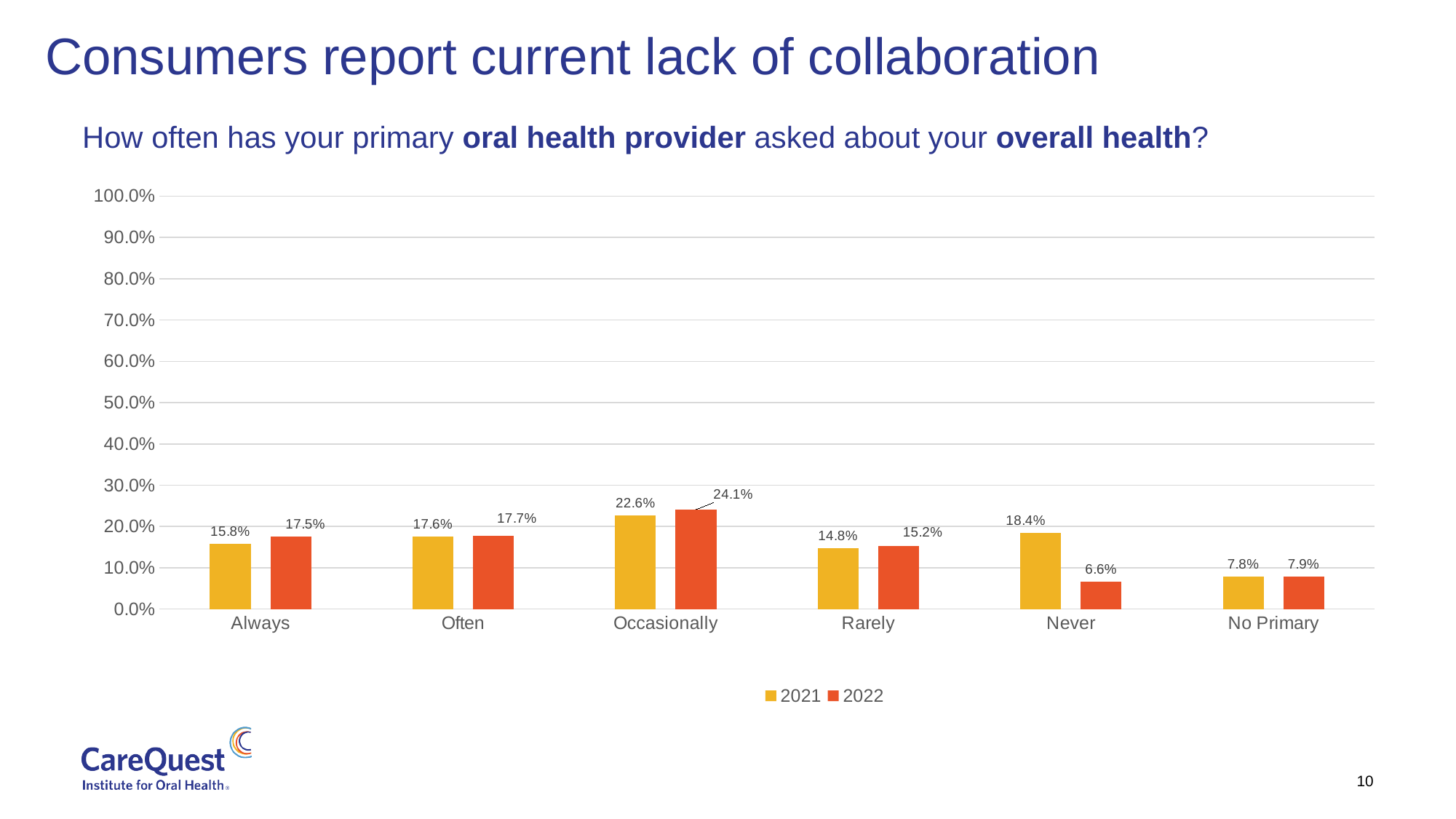

Consumers report current lack of collaboration
How often has your primary oral health provider asked about your overall health?

### Chart

| Category | 2021 | 2022 |
|---|---|---|
| Always | 0.158 | 0.175 |
| Often | 0.176 | 0.177 |
| Occasionally | 0.226 | 0.241 |
| Rarely | 0.148 | 0.152 |
| Never | 0.184 | 0.066 |
| No Primary | 0.078 | 0.079 |